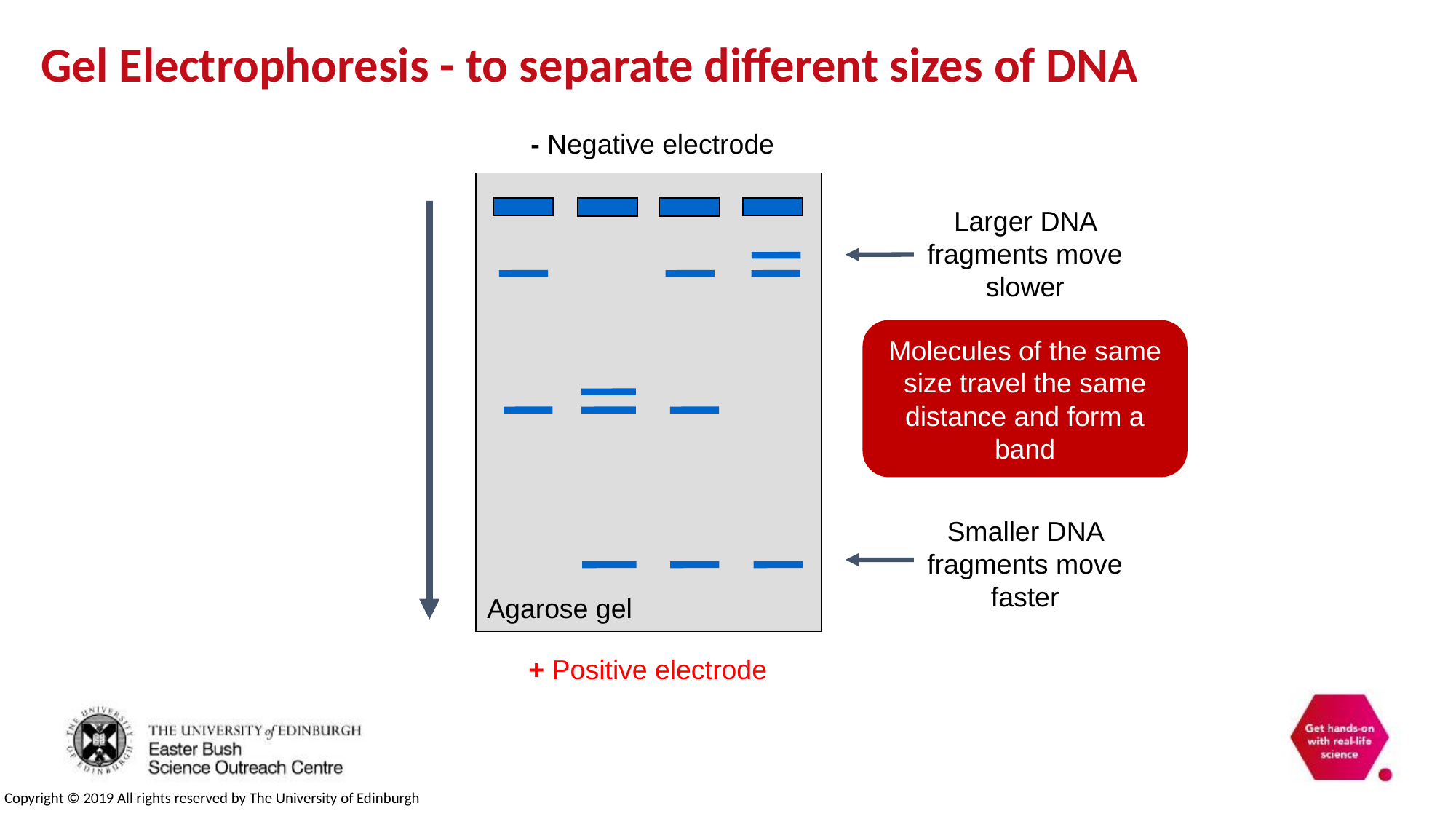

# Gel Electrophoresis - to separate different sizes of DNA
 - Negative electrode

Larger DNA fragments move slower

Molecules of the same size travel the same distance and form a band
Smaller DNA fragments move faster

Agarose gel
+ Positive electrode
Copyright © 2019 All rights reserved by The University of Edinburgh